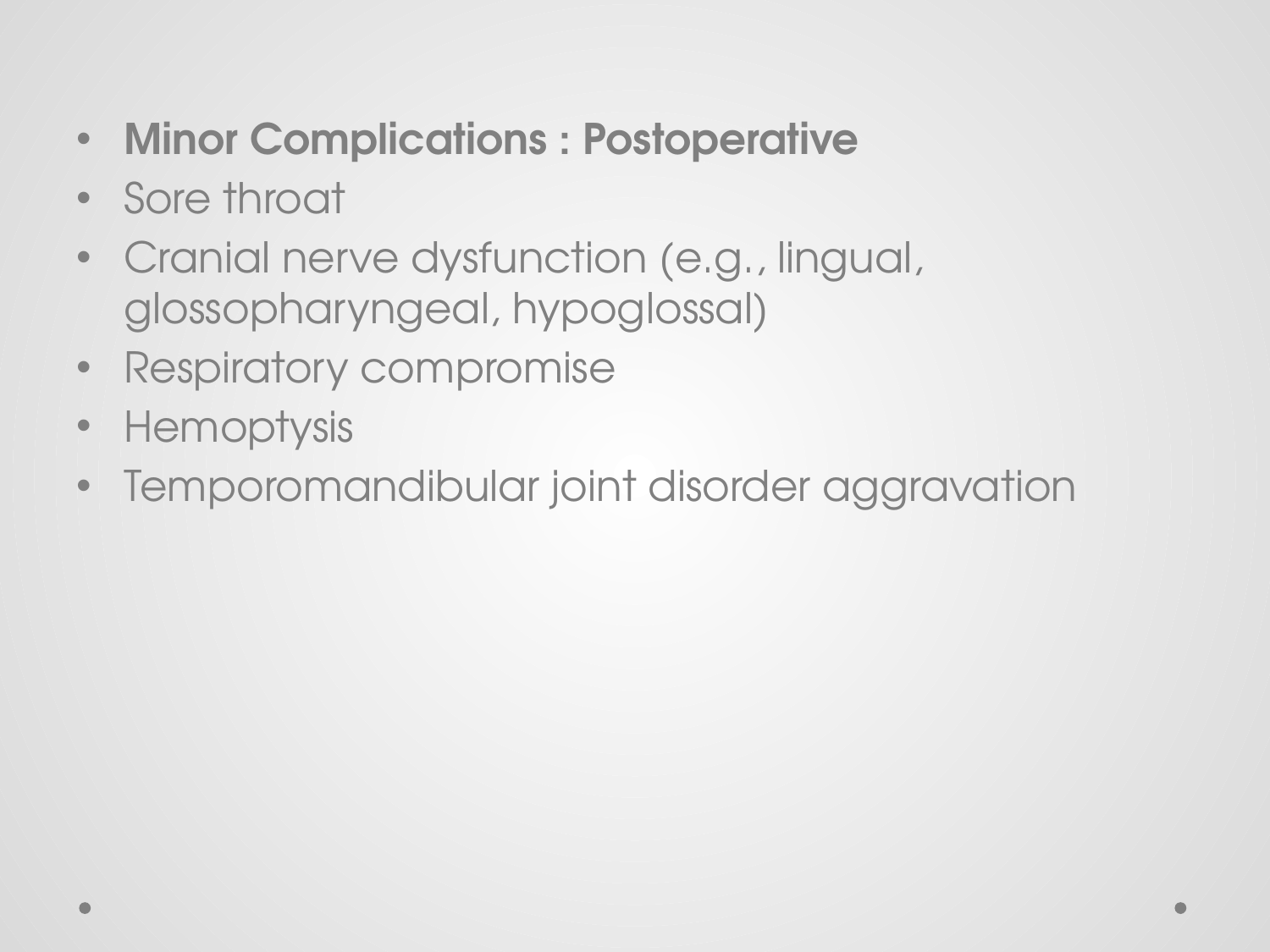

Minor Complications : Postoperative
Sore throat
Cranial nerve dysfunction (e.g., lingual, glossopharyngeal, hypoglossal)
Respiratory compromise
Hemoptysis
Temporomandibular joint disorder aggravation